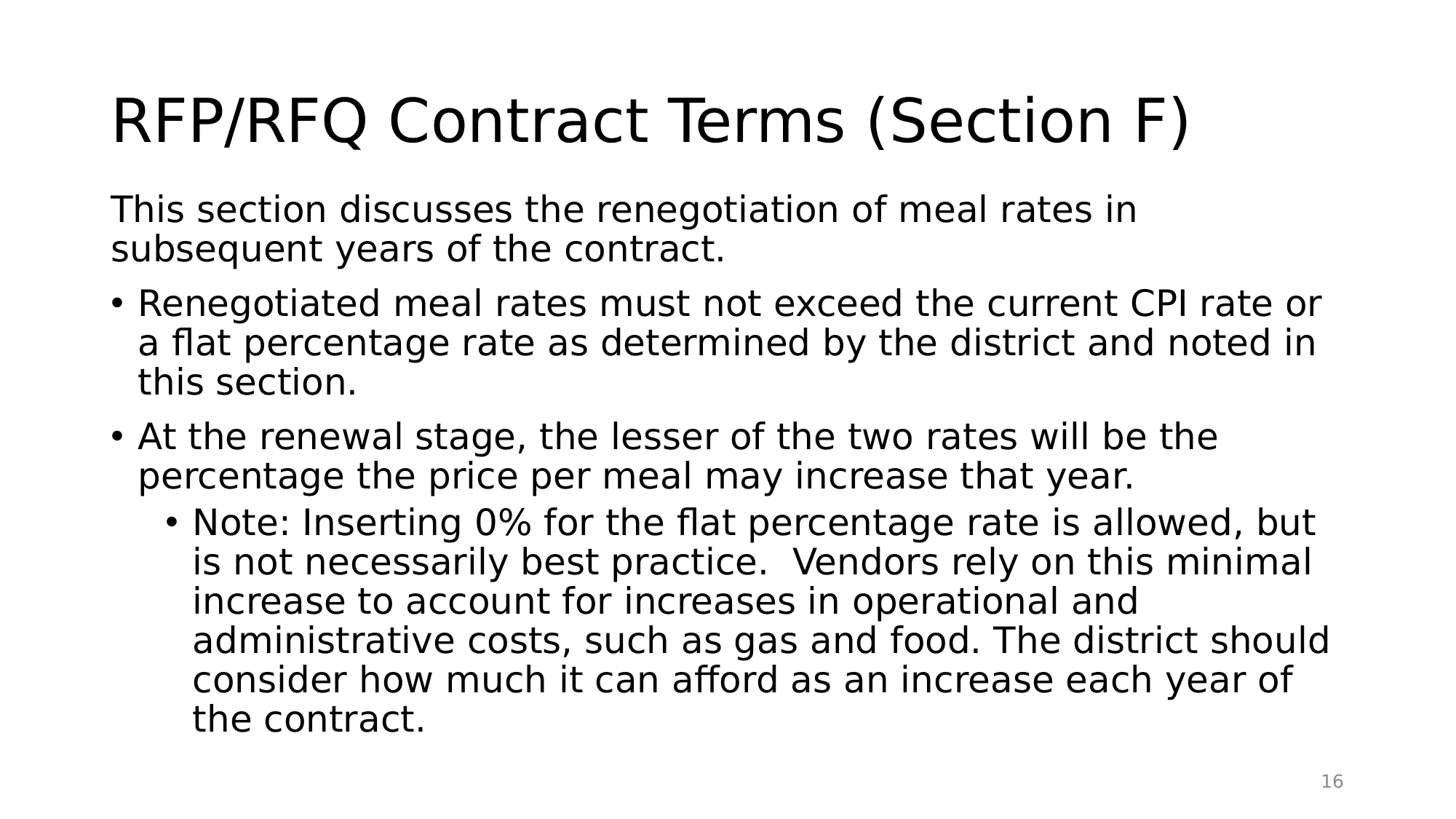

# RFP/RFQ Contract Terms (Section F)
This section discusses the renegotiation of meal rates in subsequent years of the contract.
Renegotiated meal rates must not exceed the current CPI rate or a flat percentage rate as determined by the district and noted in this section.
At the renewal stage, the lesser of the two rates will be the percentage the price per meal may increase that year.
Note: Inserting 0% for the flat percentage rate is allowed, but is not necessarily best practice.  Vendors rely on this minimal increase to account for increases in operational and administrative costs, such as gas and food. The district should consider how much it can afford as an increase each year of the contract.
16